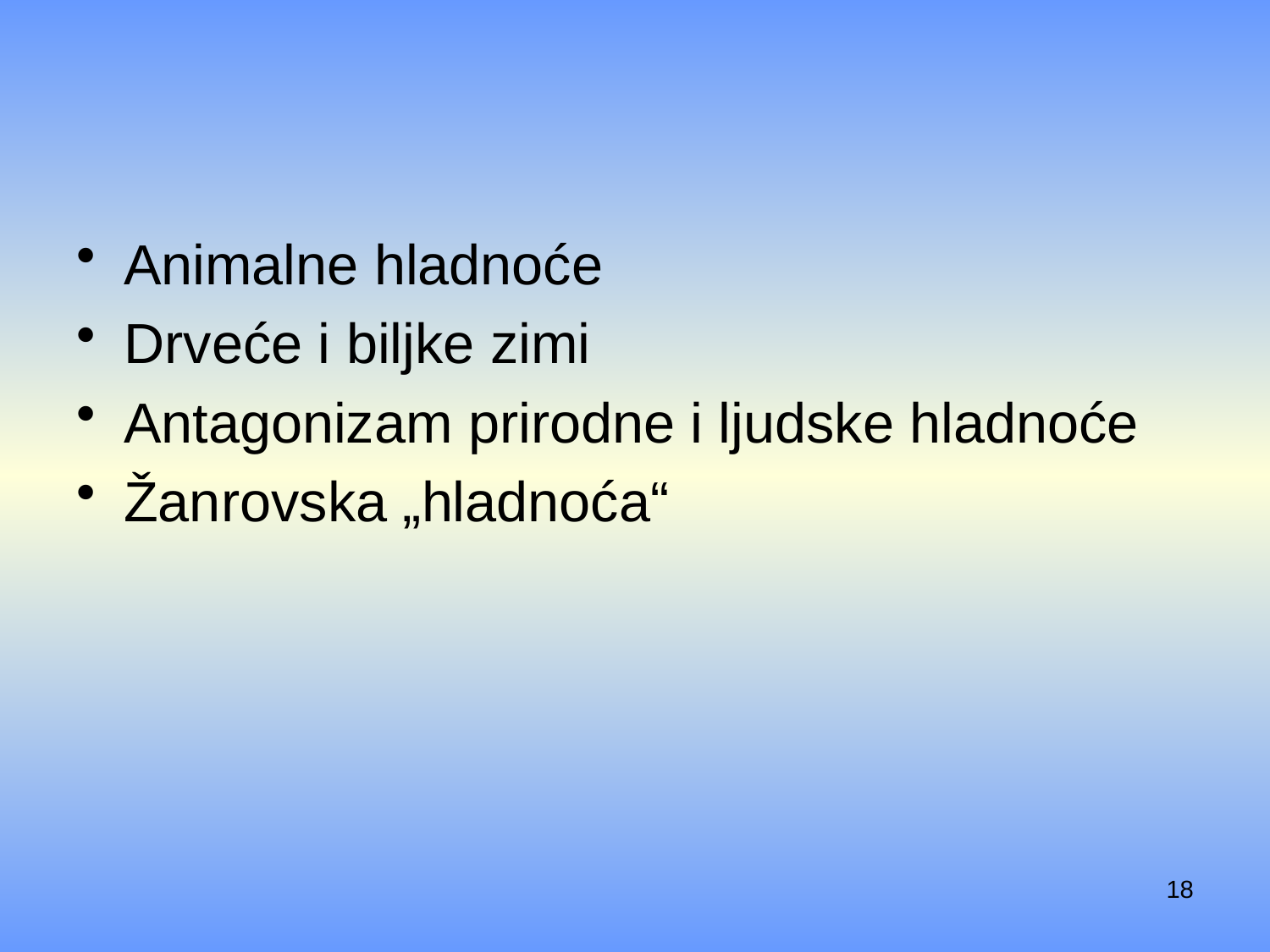

#
Animalne hladnoće
Drveće i biljke zimi
Antagonizam prirodne i ljudske hladnoće
Žanrovska „hladnoća“

18